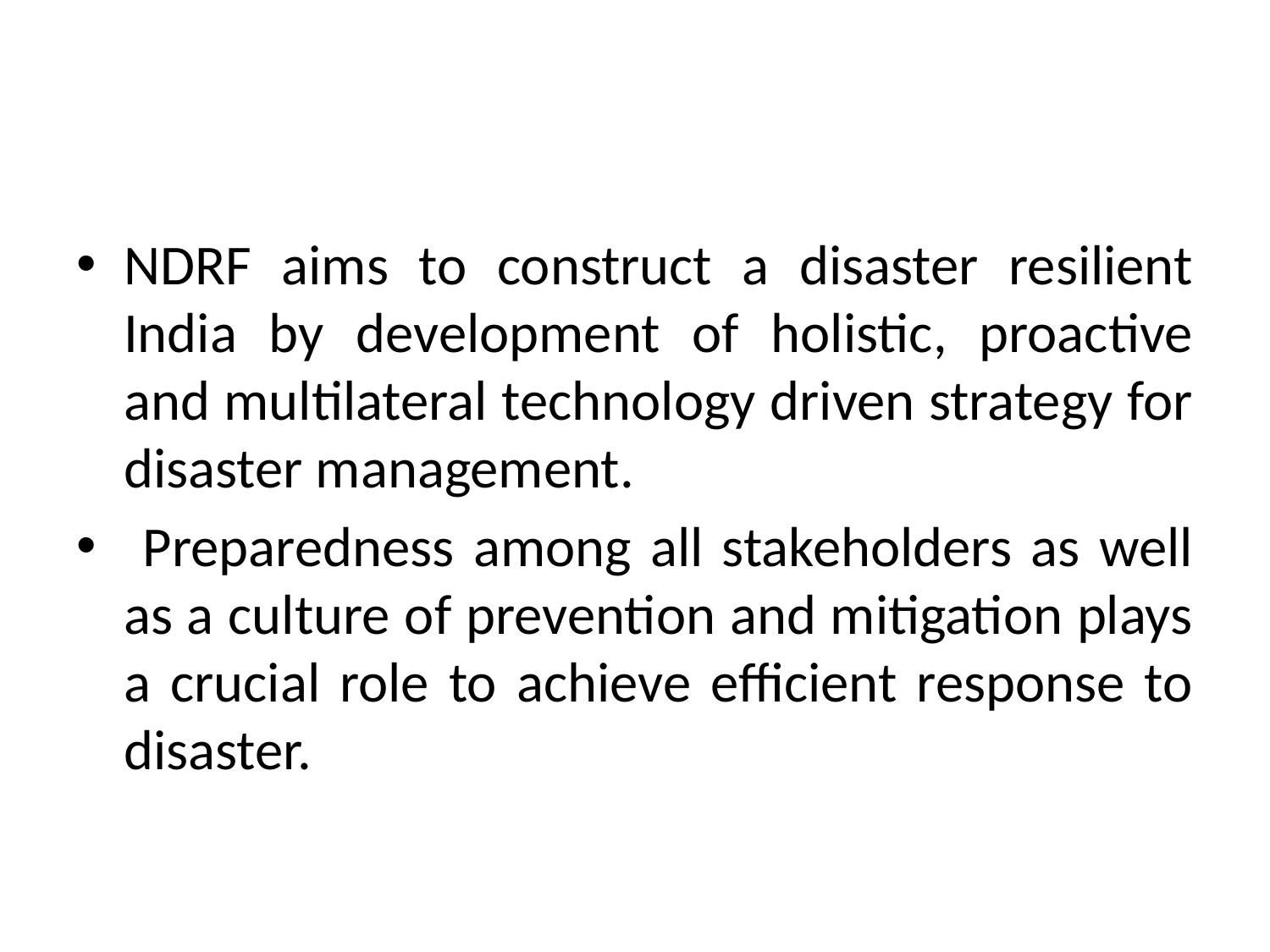

NDRF aims to construct a disaster resilient India by development of holistic, proactive and multilateral technology driven strategy for disaster management.
 Preparedness among all stakeholders as well as a culture of prevention and mitigation plays a crucial role to achieve efficient response to disaster.